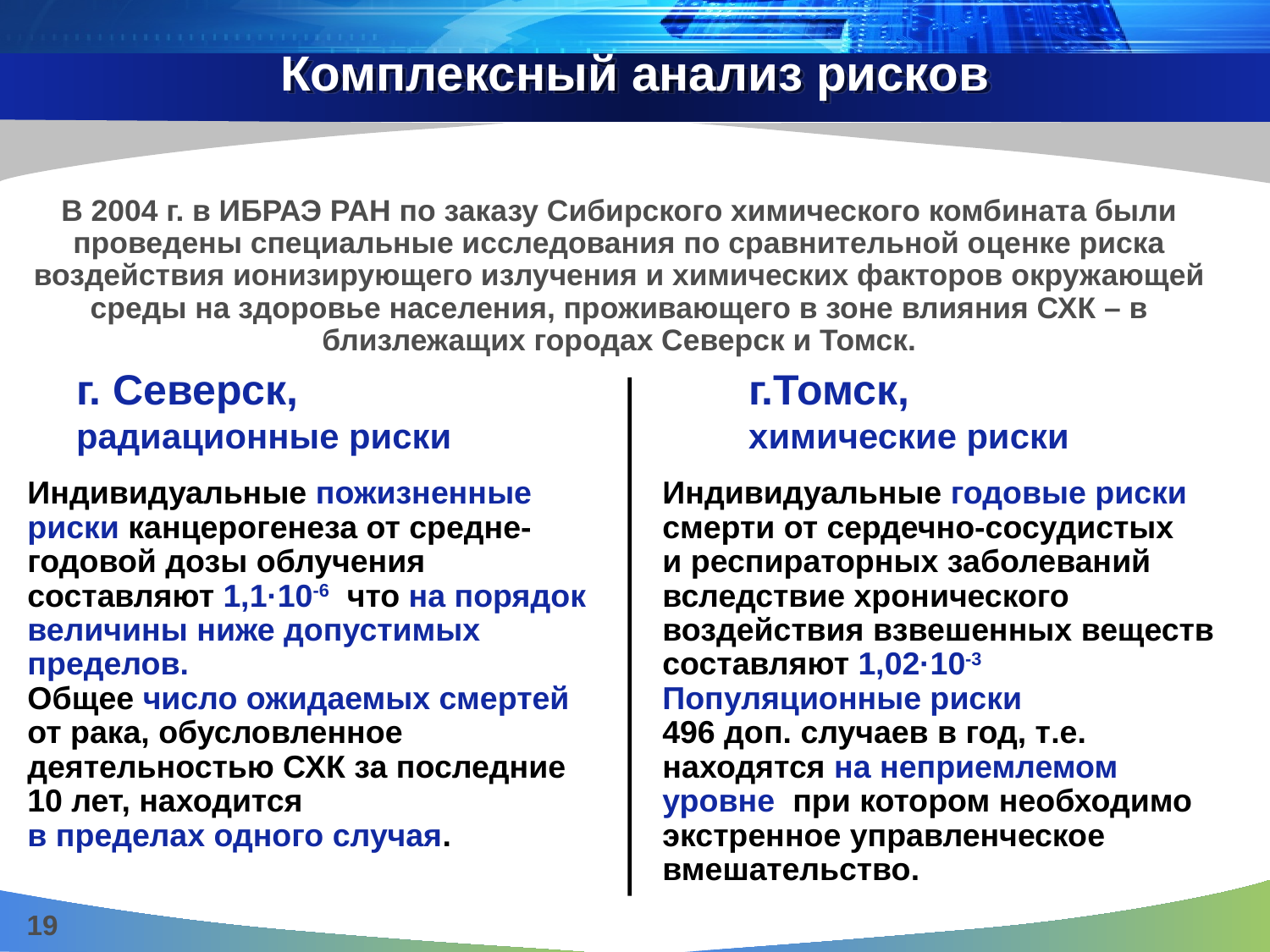

# Комплексный анализ рисков
В 2004 г. в ИБРАЭ РАН по заказу Сибирского химического комбината были проведены специальные исследования по сравнительной оценке риска воздействия ионизирующего излучения и химических факторов окружающей среды на здоровье населения, проживающего в зоне влияния СХК – в близлежащих городах Северск и Томск.
г. Северск,
радиационные риски
г.Томск,
химические риски

Индивидуальные пожизненные риски канцерогенеза от средне-годовой дозы облучения составляют 1,1·10-6, что на порядок величины ниже допустимых пределов.
Общее число ожидаемых смертей от рака, обусловленное деятельностью СХК за последние 10 лет, находится
в пределах одного случая.
Индивидуальные годовые риски смерти от сердечно-сосудистых
и респираторных заболеваний вследствие хронического воздействия взвешенных веществ составляют 1,02·10-3 .
Популяционные риски –
496 доп. случаев в год, т.е. находятся на неприемлемом уровне, при котором необходимо экстренное управленческое вмешательство.
19